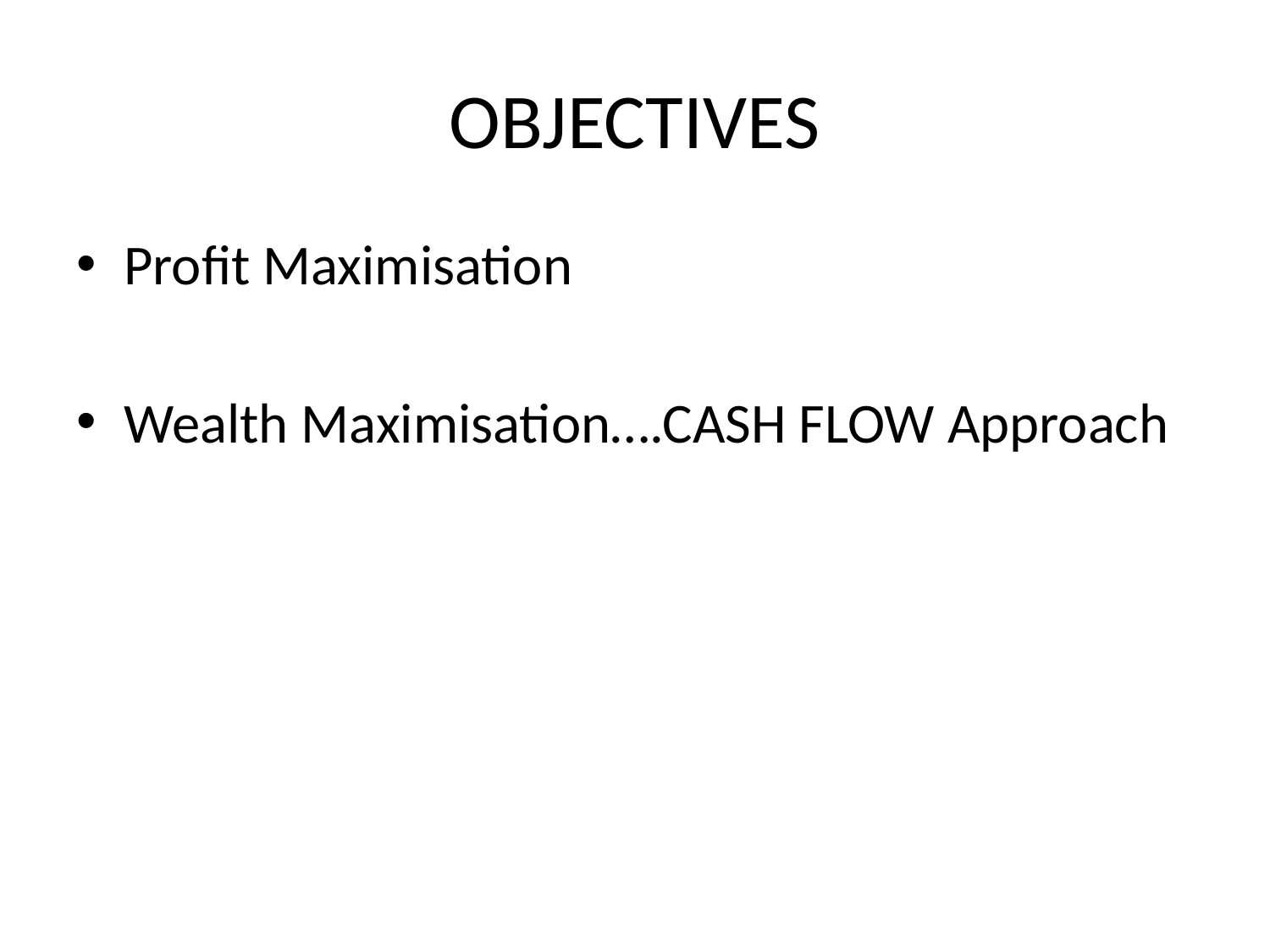

# OBJECTIVES
Profit Maximisation

Wealth Maximisation….CASH FLOW Approach